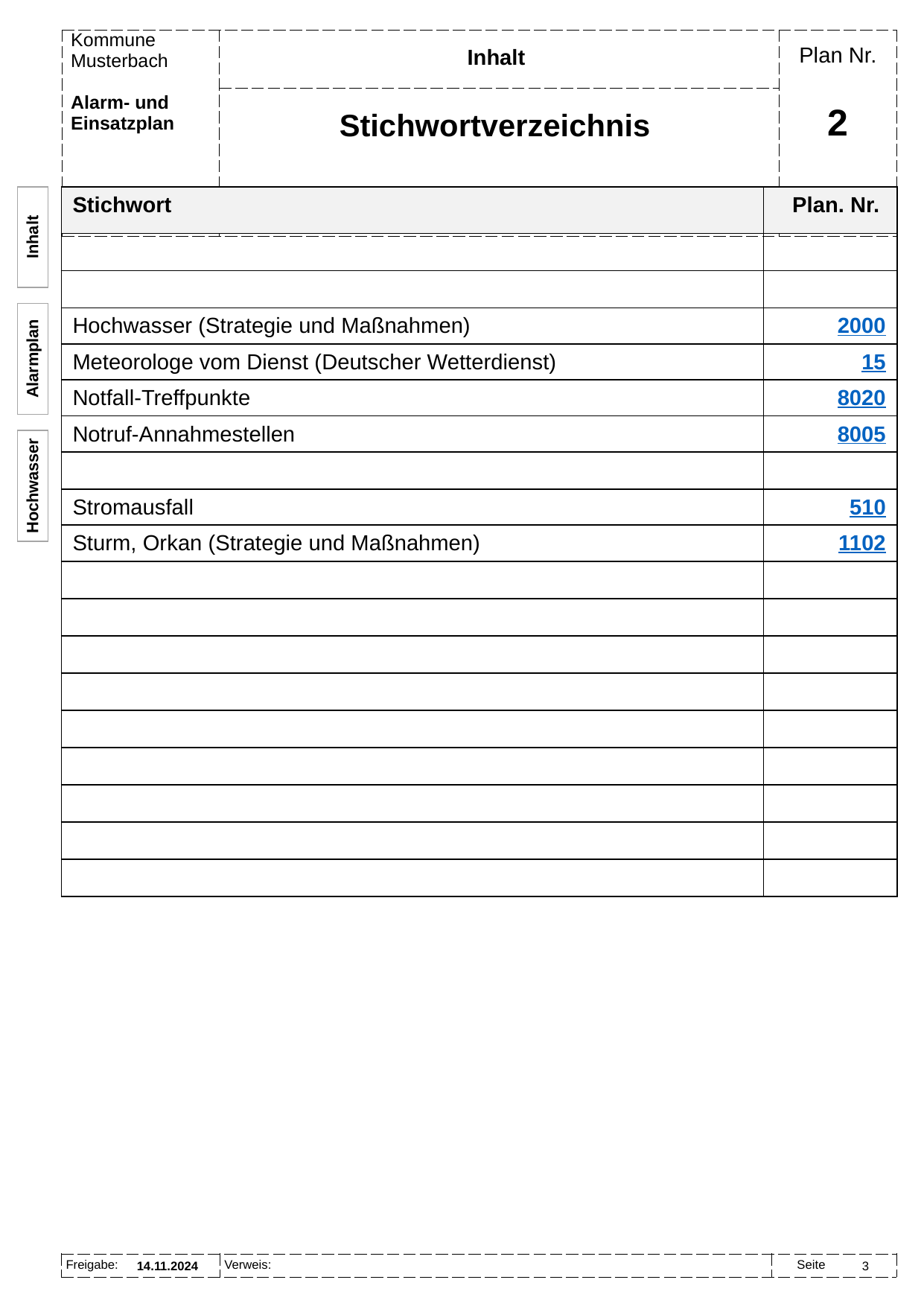

Inhalt
Stichwortverzeichnis
# 2
| Stichwort | Plan. Nr. |
| --- | --- |
|  |  |
|  |  |
| Hochwasser (Strategie und Maßnahmen) | 2000 |
| Meteorologe vom Dienst (Deutscher Wetterdienst) | 15 |
| Notfall-Treffpunkte | 8020 |
| Notruf-Annahmestellen | 8005 |
|  |  |
| Stromausfall | 510 |
| Sturm, Orkan (Strategie und Maßnahmen) | 1102 |
|  |  |
|  |  |
|  |  |
|  |  |
|  |  |
|  |  |
|  |  |
|  |  |
|  |  |
Inhalt
Alarmplan
Hochwasser

14.11.2024